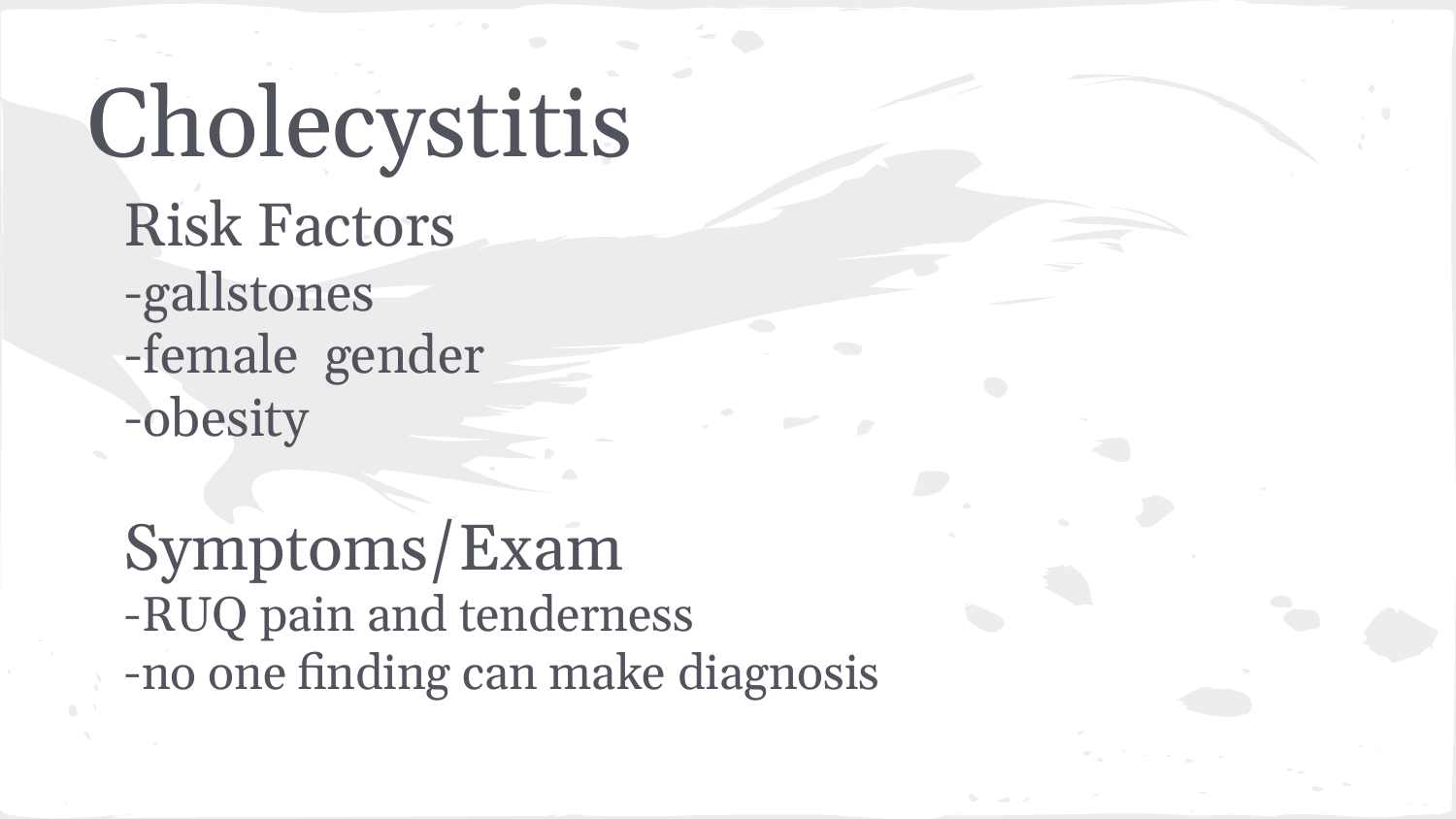

# Cholecystitis
Risk Factors
-gallstones
-female  gender
-obesity

Symptoms/Exam
-RUQ pain and tenderness
-no one finding can make diagnosis